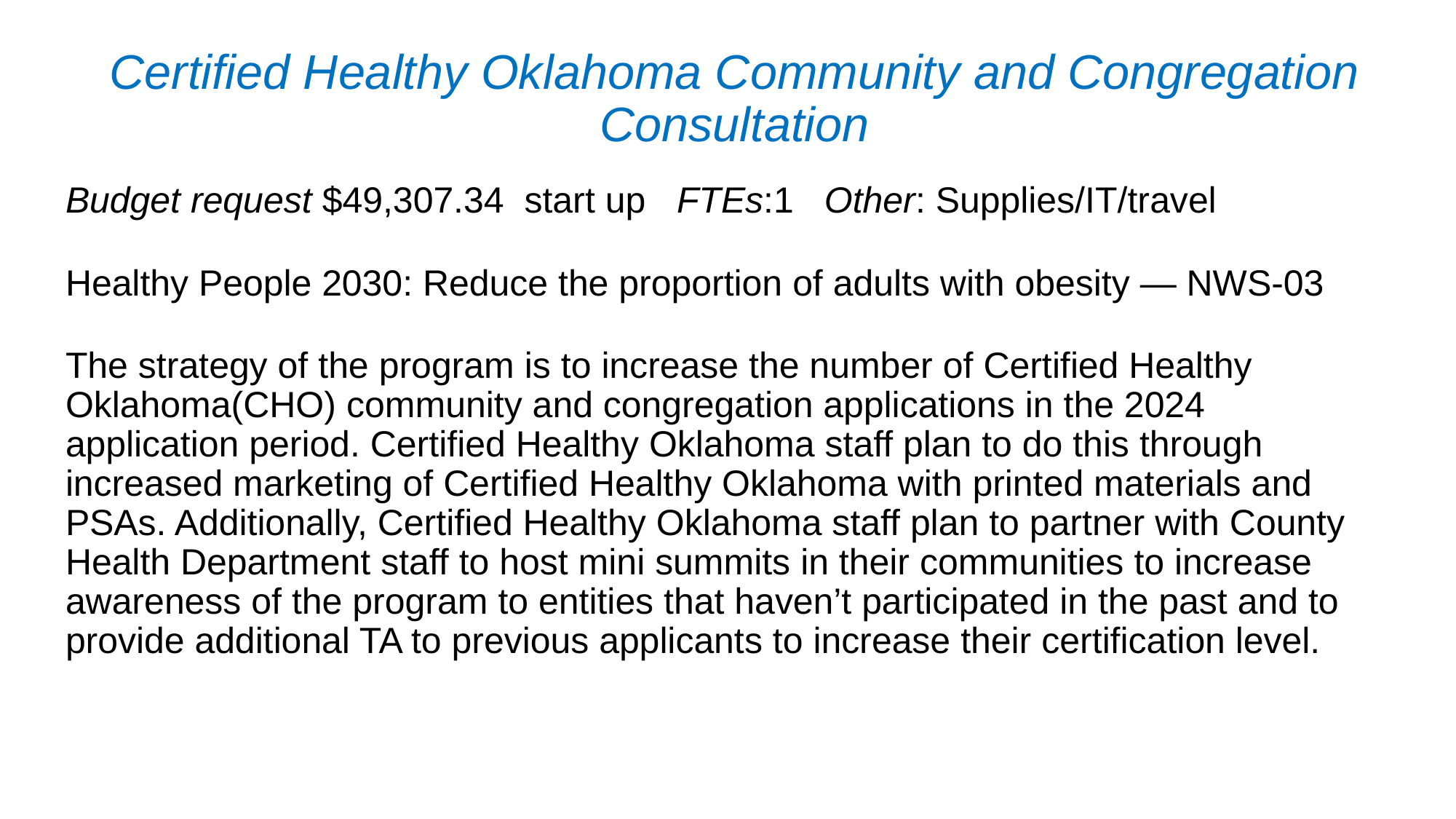

# Certified Healthy Oklahoma Community and Congregation Consultation
Budget request $49,307.34  start up   FTEs:1   Other: Supplies/IT/travel

Healthy People 2030: Reduce the proportion of adults with obesity — NWS‑03

The strategy of the program is to increase the number of Certified Healthy Oklahoma(CHO) community and congregation applications in the 2024 application period. Certified Healthy Oklahoma staff plan to do this through increased marketing of Certified Healthy Oklahoma with printed materials and PSAs. Additionally, Certified Healthy Oklahoma staff plan to partner with County Health Department staff to host mini summits in their communities to increase awareness of the program to entities that haven’t participated in the past and to provide additional TA to previous applicants to increase their certification level.